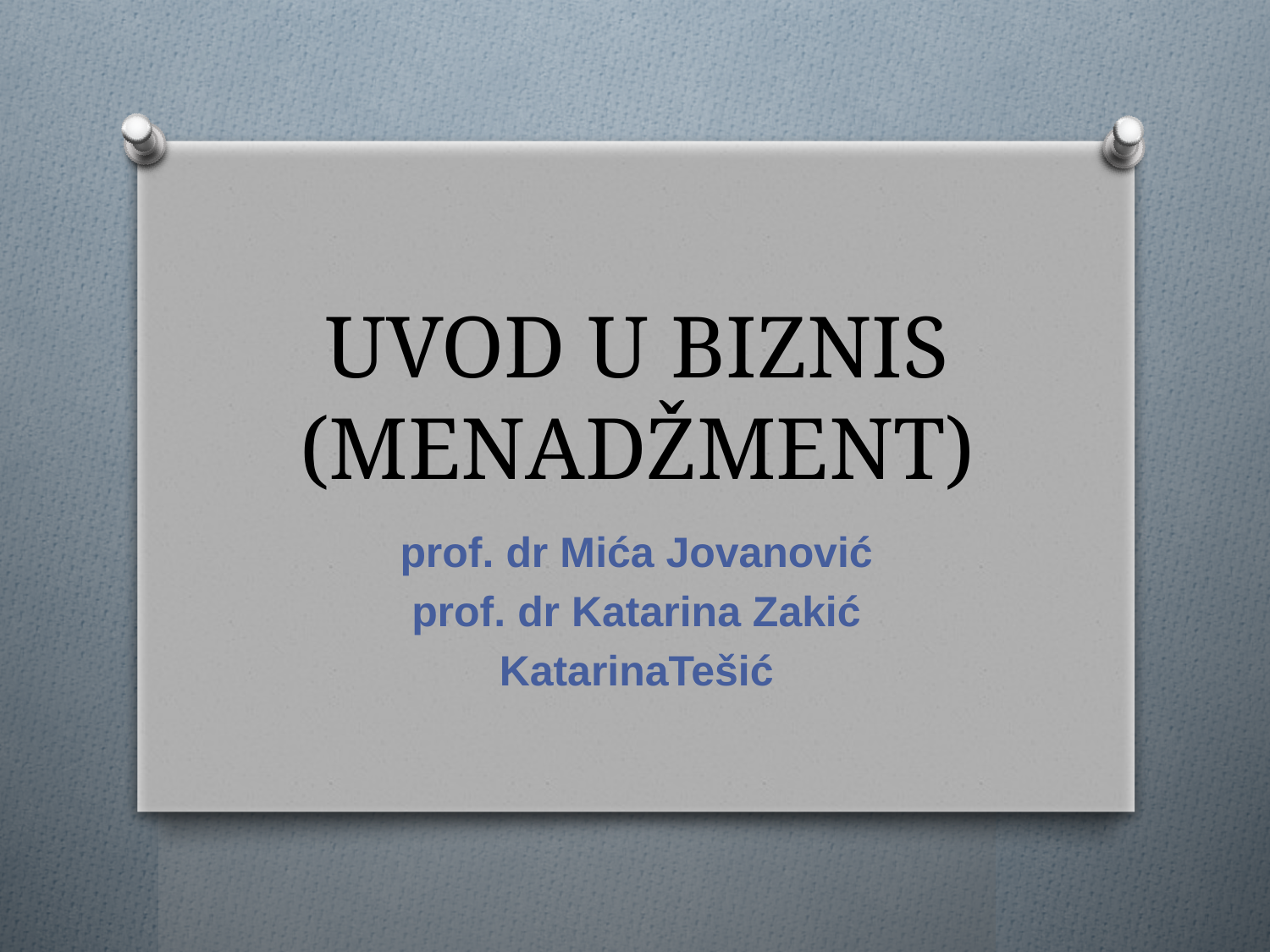

# UVOD U BIZNIS (MENADŽMENT)
prof. dr Mića Jovanović
prof. dr Katarina Zakić
KatarinaTešić